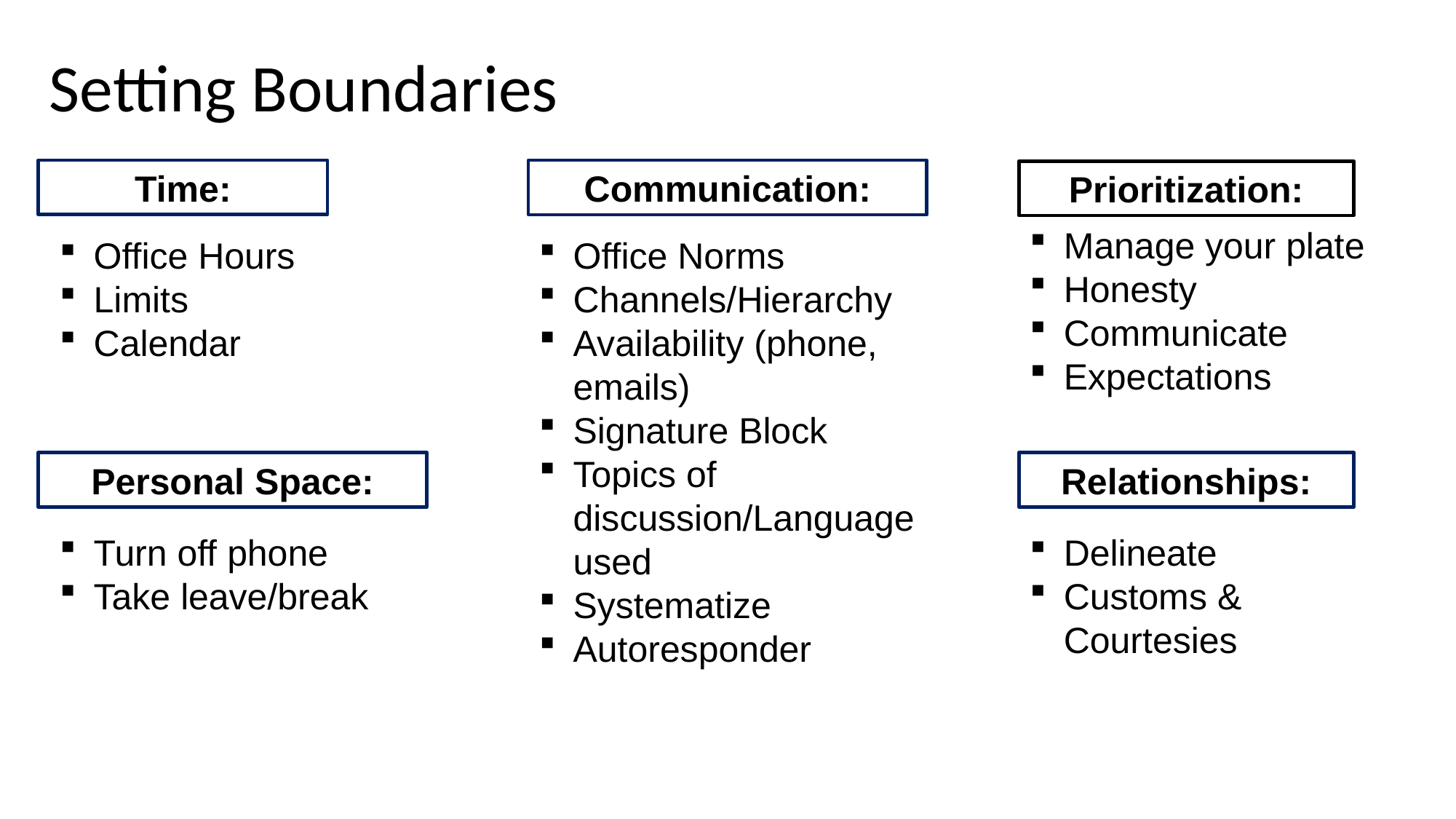

# Setting Boundaries
Time:
Communication:
Prioritization:
Manage your plate
Honesty
Communicate
Expectations
Office Hours
Limits
Calendar
Office Norms
Channels/Hierarchy
Availability (phone, emails)
Signature Block
Topics of discussion/Language used
Systematize
Autoresponder
Relationships:
Personal Space:
Turn off phone
Take leave/break
Delineate
Customs & Courtesies